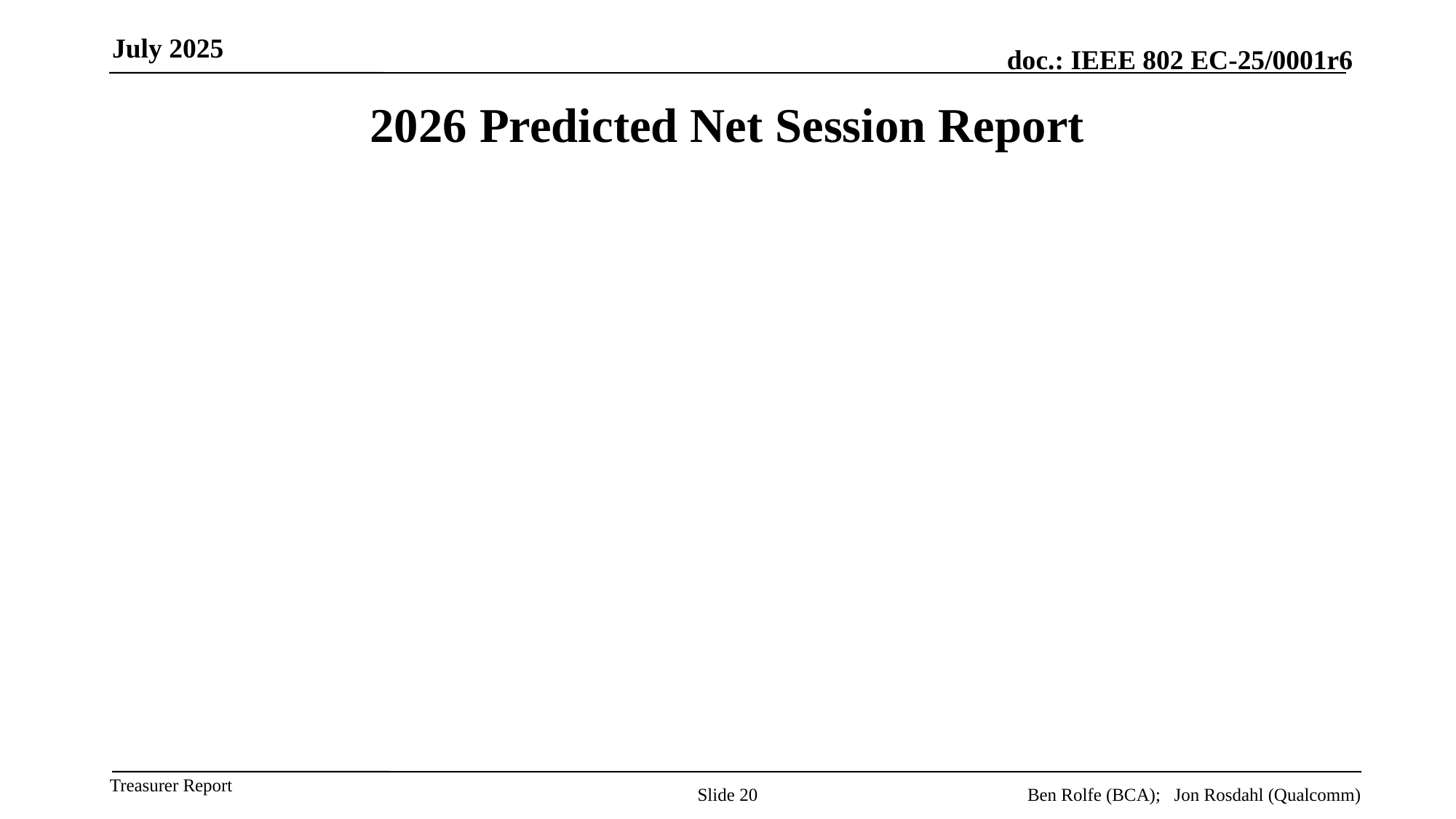

July 2025
# 2026 Predicted Net Session Report
Slide 20
Ben Rolfe (BCA);   Jon Rosdahl (Qualcomm)